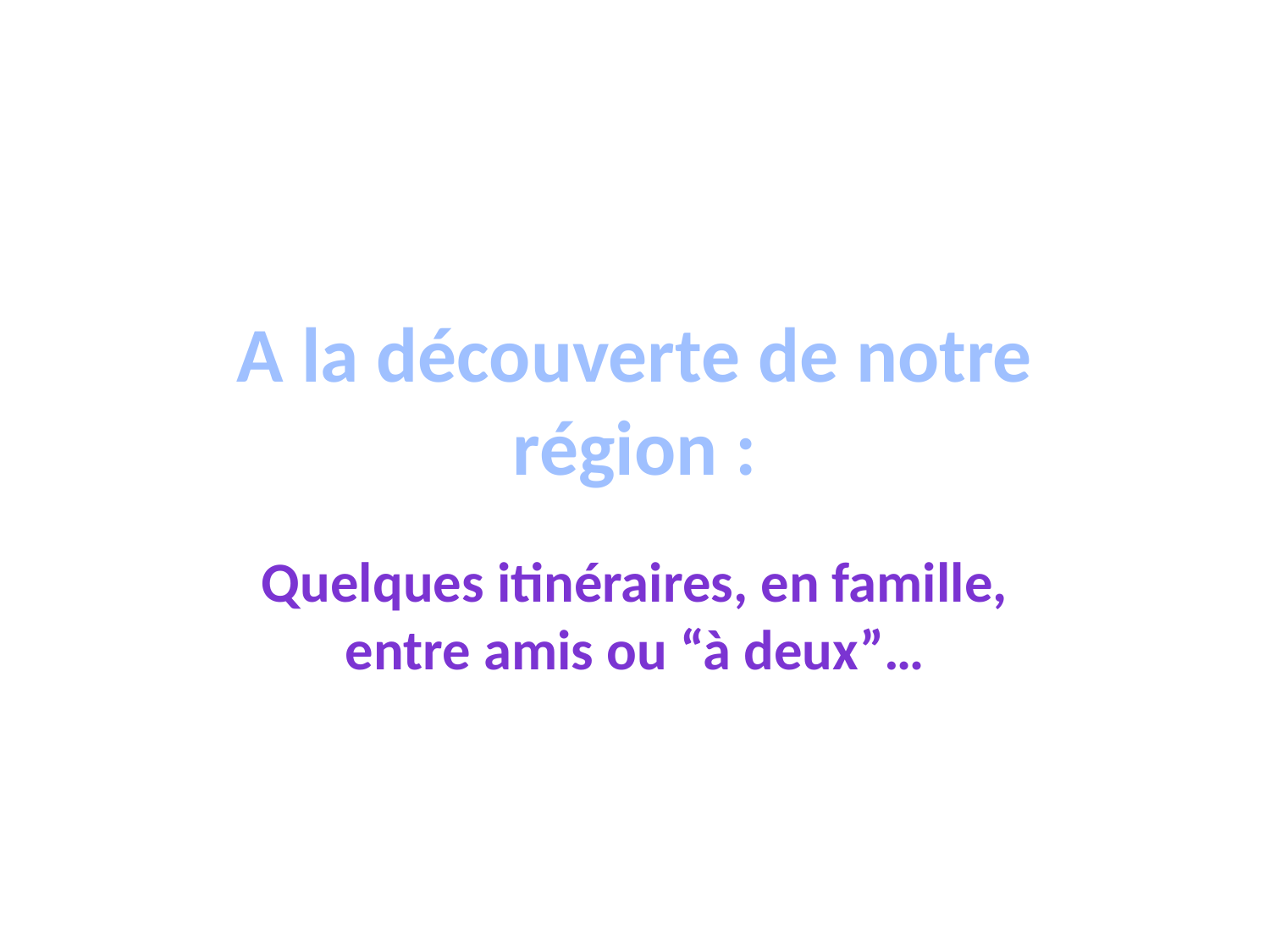

# A la découverte de notre région :
Quelques itinéraires, en famille, entre amis ou “à deux”…